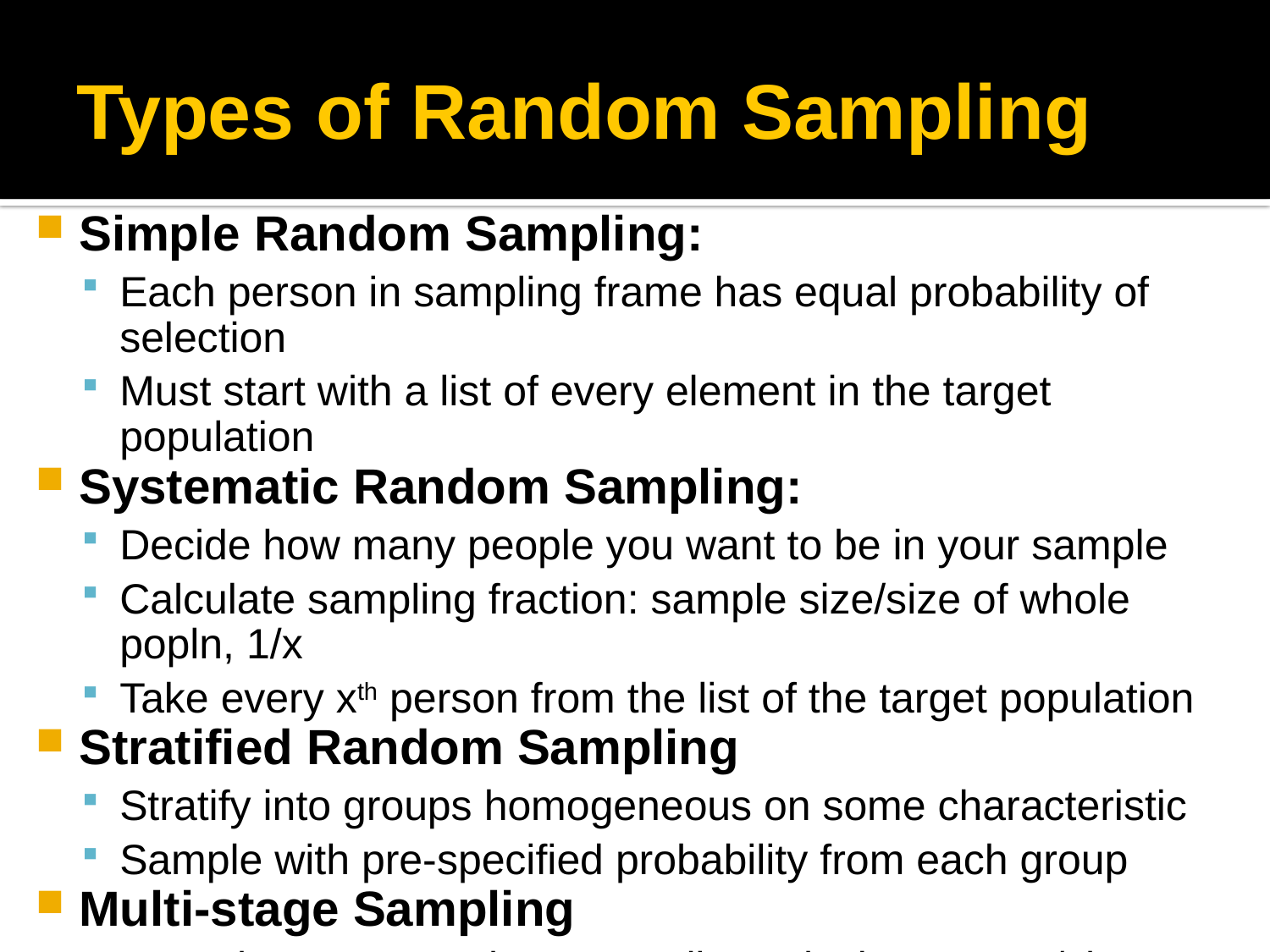

# Types of Random Sampling
Simple Random Sampling:
Each person in sampling frame has equal probability of selection
Must start with a list of every element in the target population
Systematic Random Sampling:
Decide how many people you want to be in your sample
Calculate sampling fraction: sample size/size of whole popln, 1/x
Take every xth person from the list of the target population
Stratified Random Sampling
Stratify into groups homogeneous on some characteristic
Sample with pre-specified probability from each group
Multi-stage Sampling
Organize everyone into mutually exclusive groups/clusters
Sample clusters, then within selected clusters, sample people